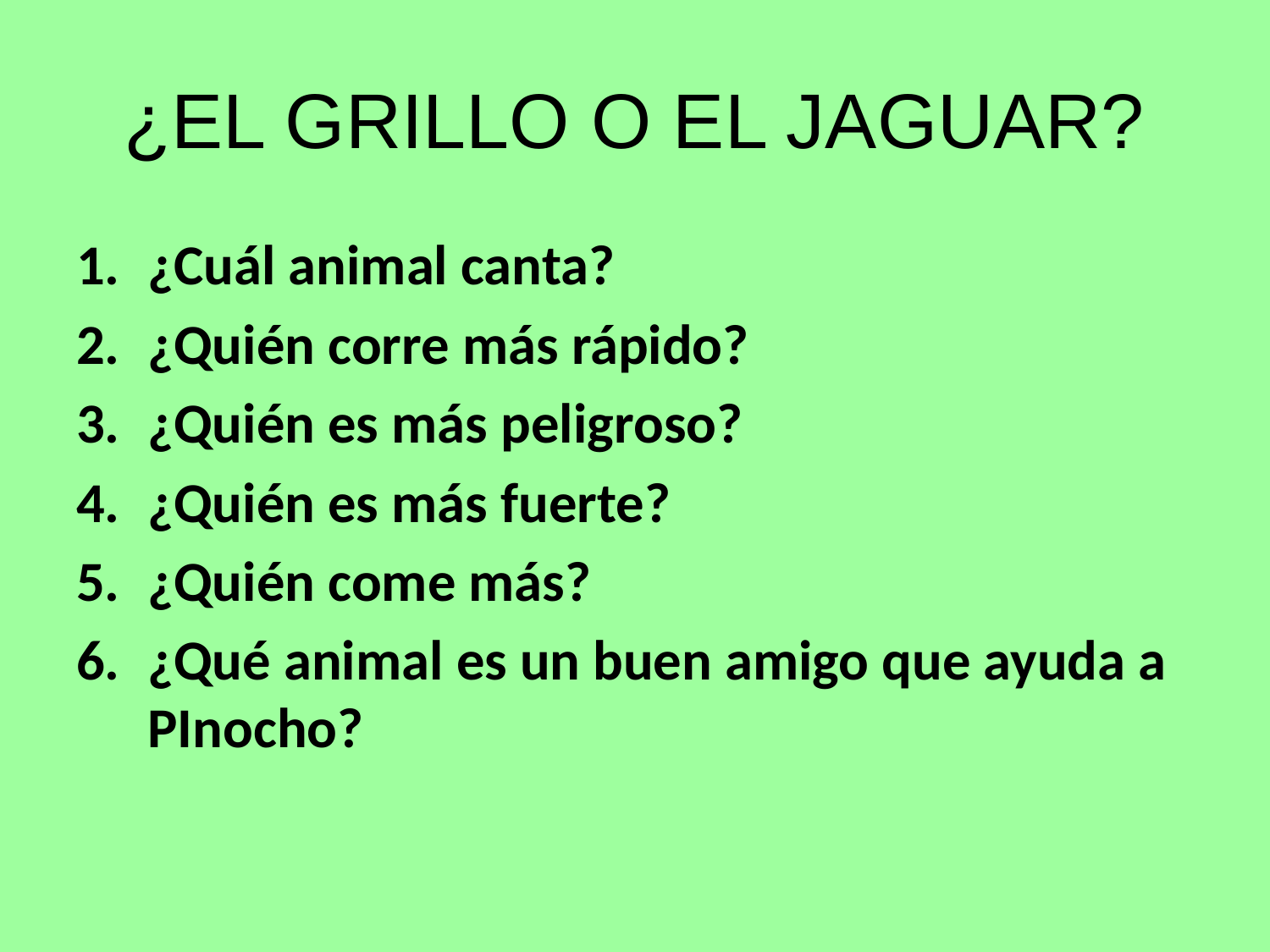

# ¿EL GRILLO O EL JAGUAR?
¿Cuál animal canta?
¿Quién corre más rápido?
¿Quién es más peligroso?
¿Quién es más fuerte?
¿Quién come más?
¿Qué animal es un buen amigo que ayuda a PInocho?